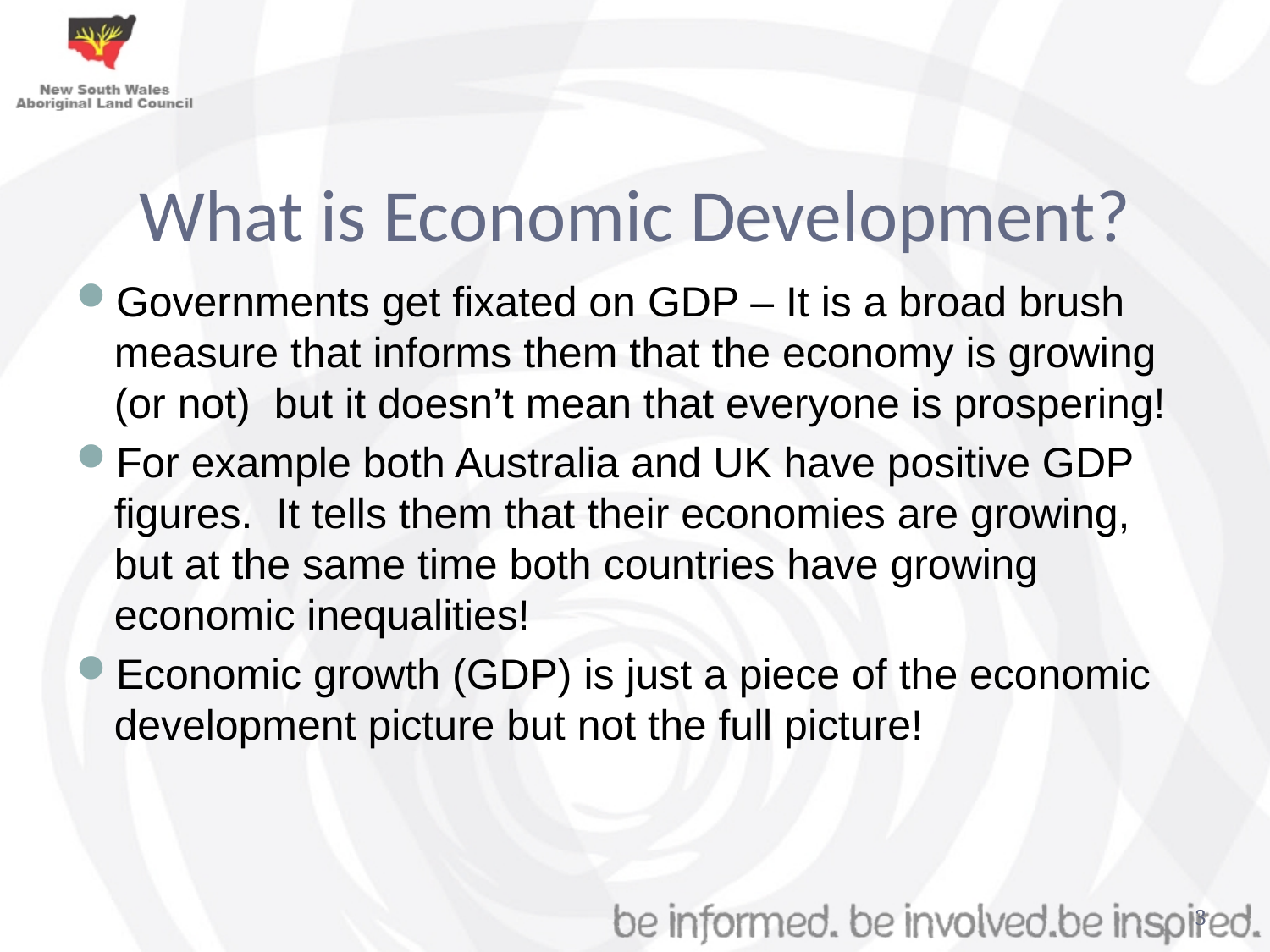

What is Economic Development?
Governments get fixated on GDP – It is a broad brush measure that informs them that the economy is growing (or not)  but it doesn’t mean that everyone is prospering!
For example both Australia and UK have positive GDP figures.  It tells them that their economies are growing, but at the same time both countries have growing economic inequalities!
Economic growth (GDP) is just a piece of the economic development picture but not the full picture!

3